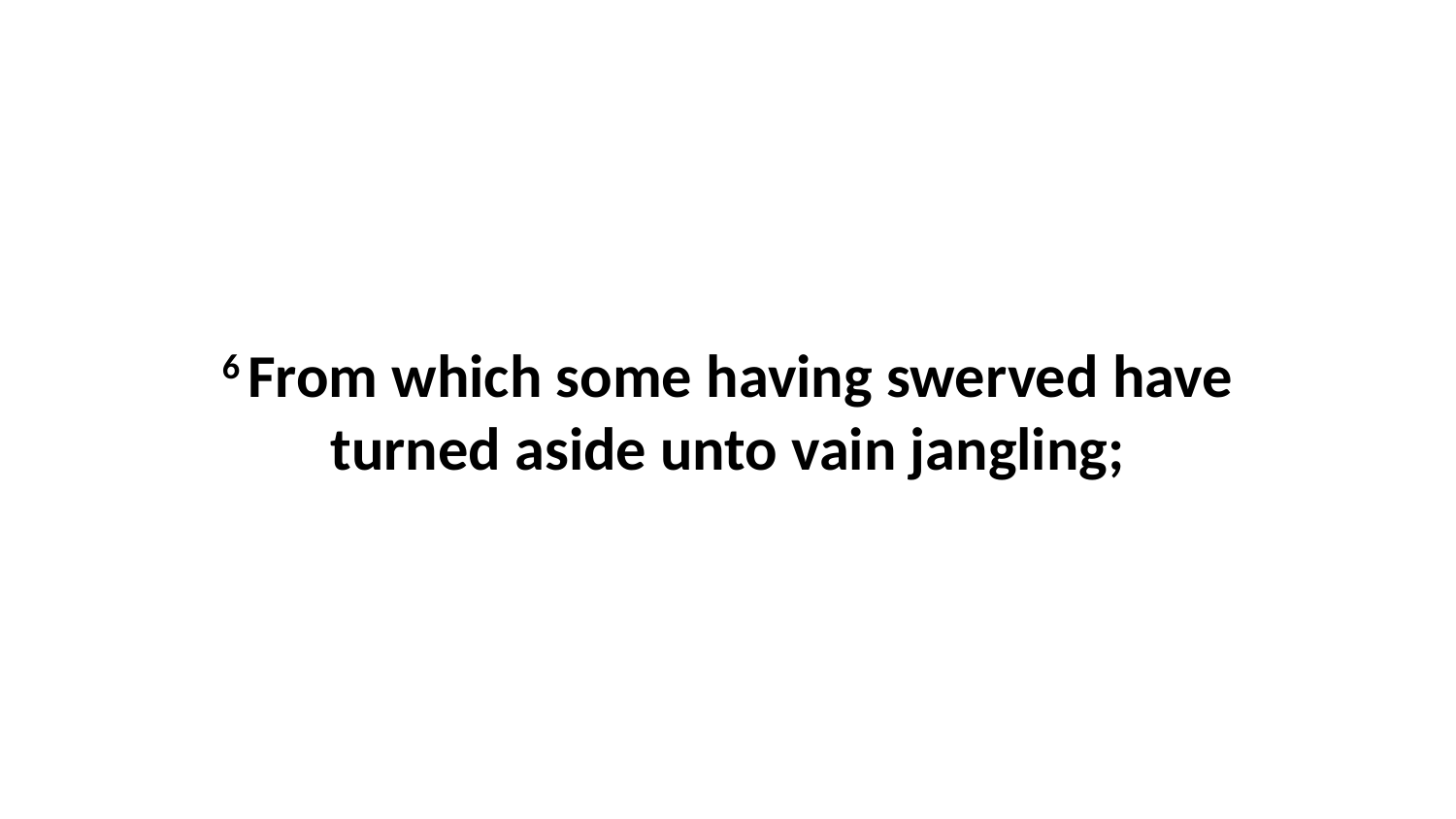

6 From which some having swerved have turned aside unto vain jangling;